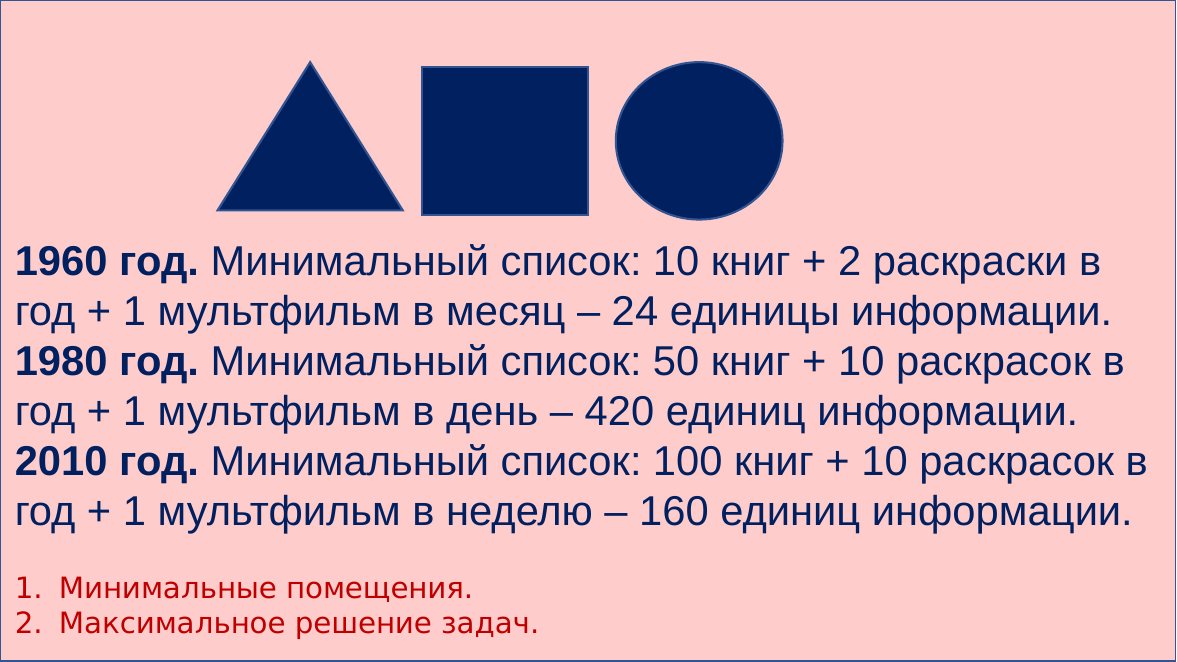

1960 год. Минимальный список: 10 книг + 2 раскраски в год + 1 мультфильм в месяц – 24 единицы информации.
1980 год. Минимальный список: 50 книг + 10 раскрасок в год + 1 мультфильм в день – 420 единиц информации.
2010 год. Минимальный список: 100 книг + 10 раскрасок в год + 1 мультфильм в неделю – 160 единиц информации.

Минимальные помещения.
Максимальное решение задач.